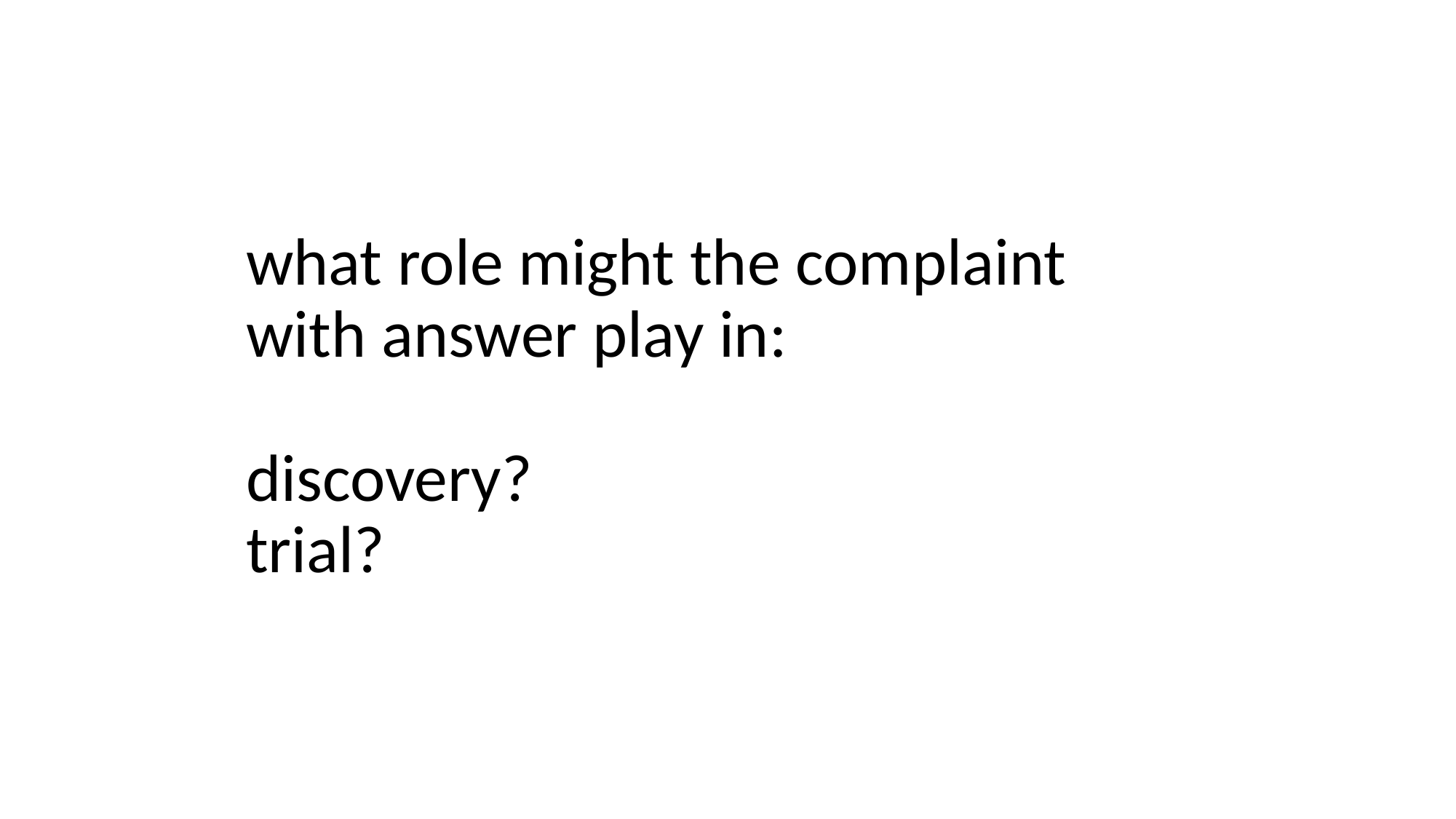

# what role might the complaint with answer play in: discovery? trial?